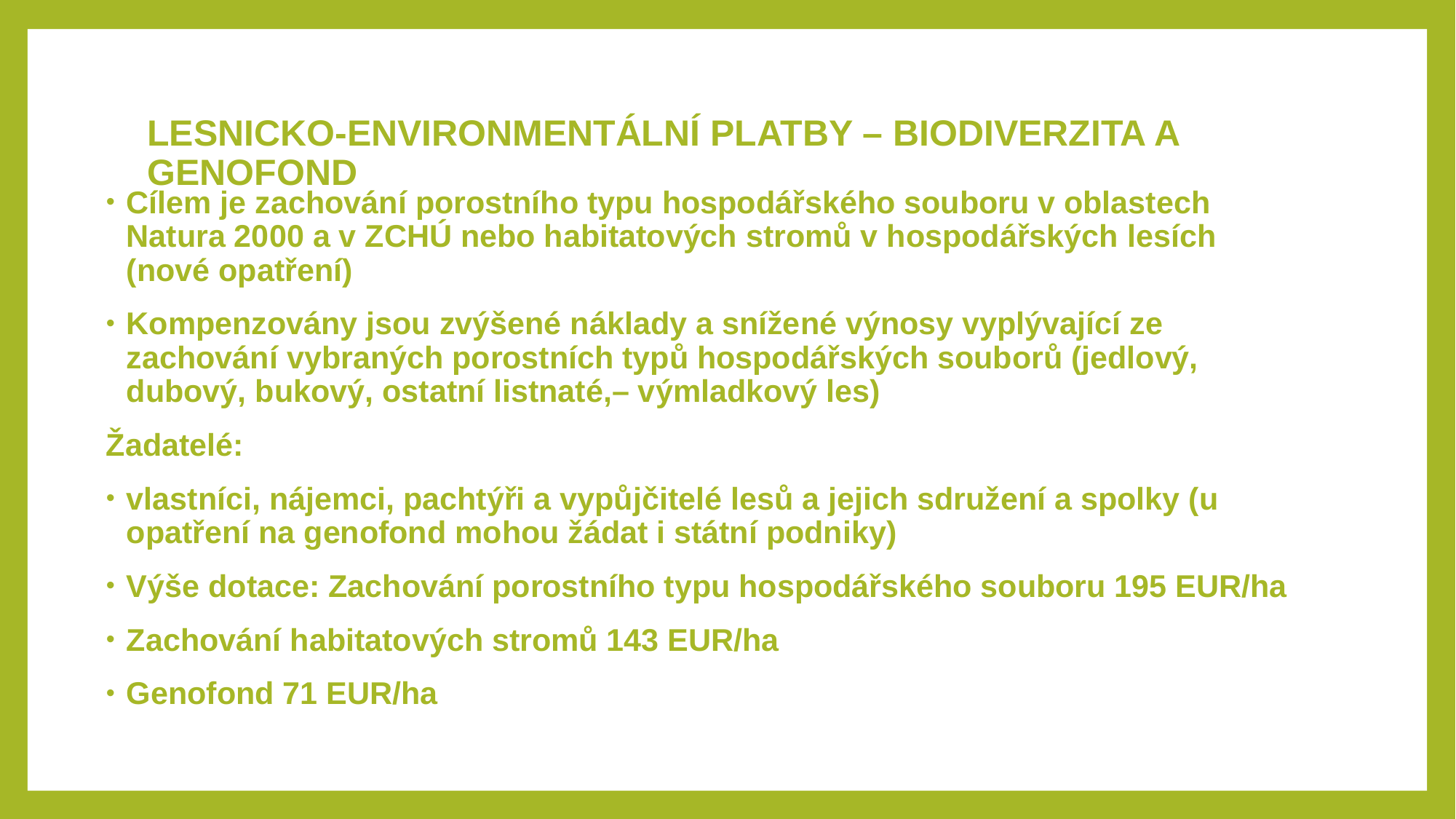

# LESNICKO-ENVIRONMENTÁLNÍ PLATBY – BIODIVERZITA A GENOFOND
Cílem je zachování porostního typu hospodářského souboru v oblastech Natura 2000 a v ZCHÚ nebo habitatových stromů v hospodářských lesích (nové opatření)
Kompenzovány jsou zvýšené náklady a snížené výnosy vyplývající ze zachování vybraných porostních typů hospodářských souborů (jedlový, dubový, bukový, ostatní listnaté,– výmladkový les)
Žadatelé:
vlastníci, nájemci, pachtýři a vypůjčitelé lesů a jejich sdružení a spolky (u opatření na genofond mohou žádat i státní podniky)
Výše dotace: Zachování porostního typu hospodářského souboru 195 EUR/ha
Zachování habitatových stromů 143 EUR/ha
Genofond 71 EUR/ha